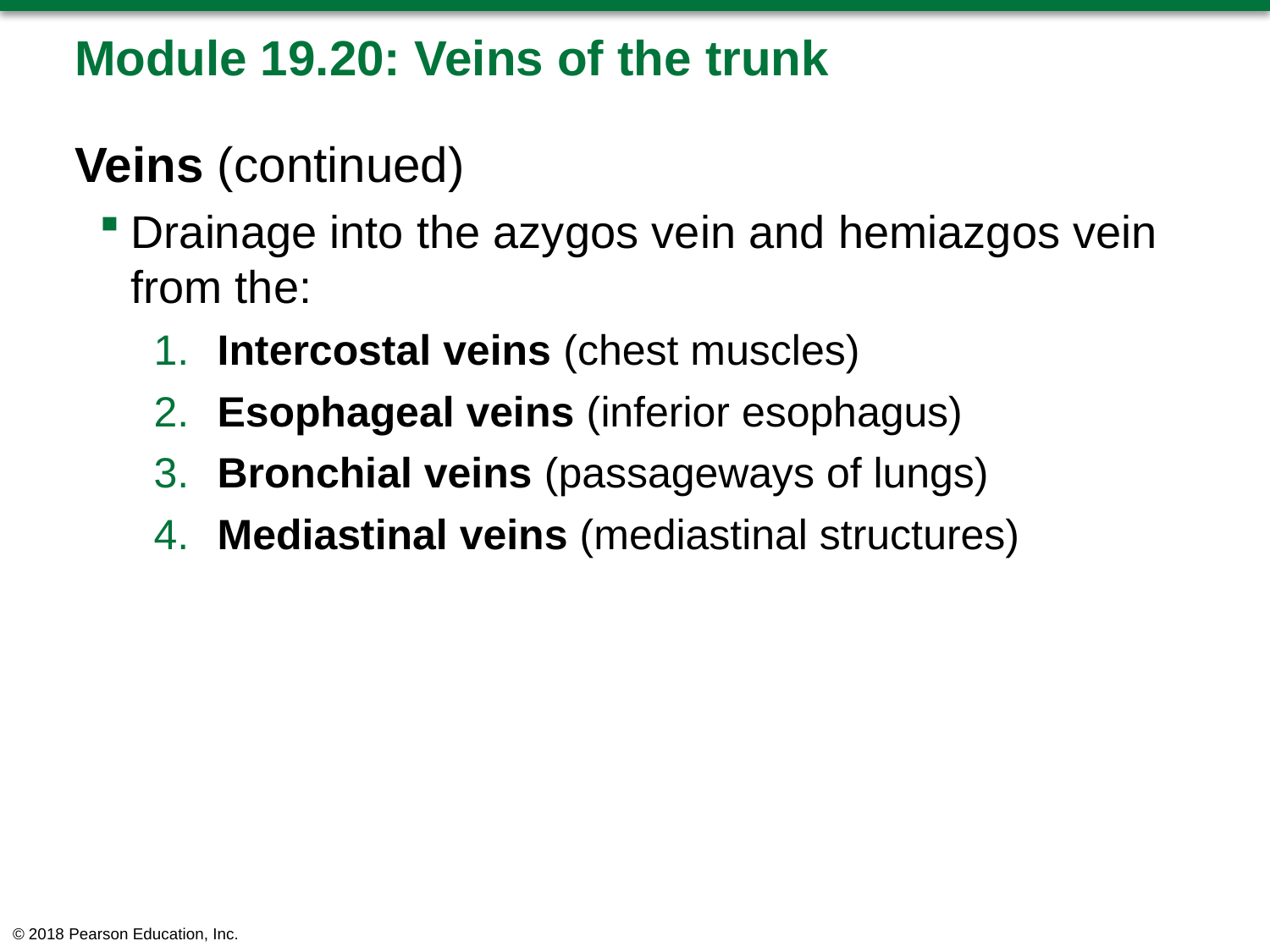

# Module 19.20: Veins of the trunk
Veins (continued)
Drainage into the azygos vein and hemiazgos vein from the:
​Intercostal veins (chest muscles)
​Esophageal veins (inferior esophagus)
​Bronchial veins (passageways of lungs)
​Mediastinal veins (mediastinal structures)
© 2018 Pearson Education, Inc.